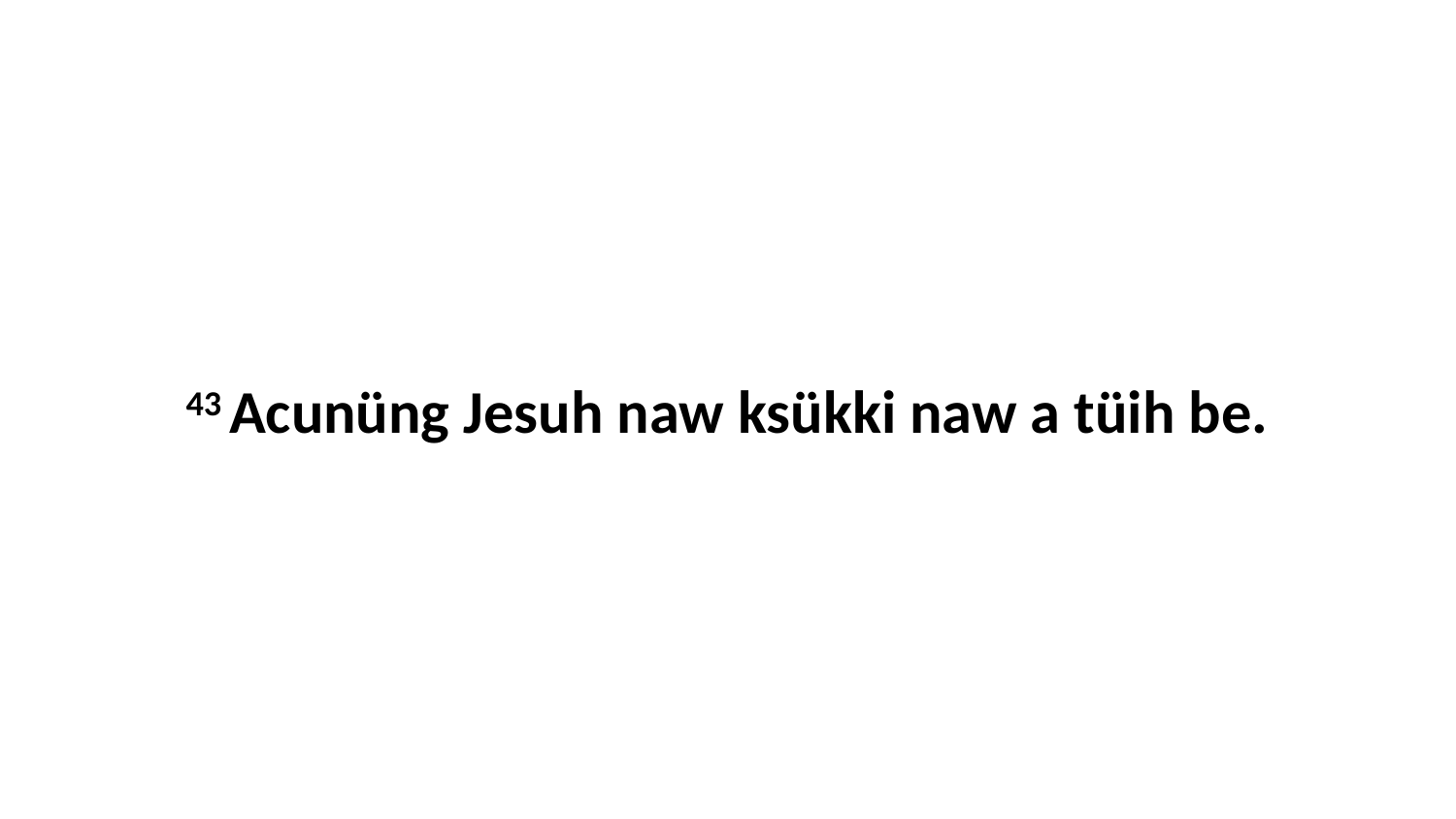

43 Acunüng Jesuh naw ksükki naw a tüih be.